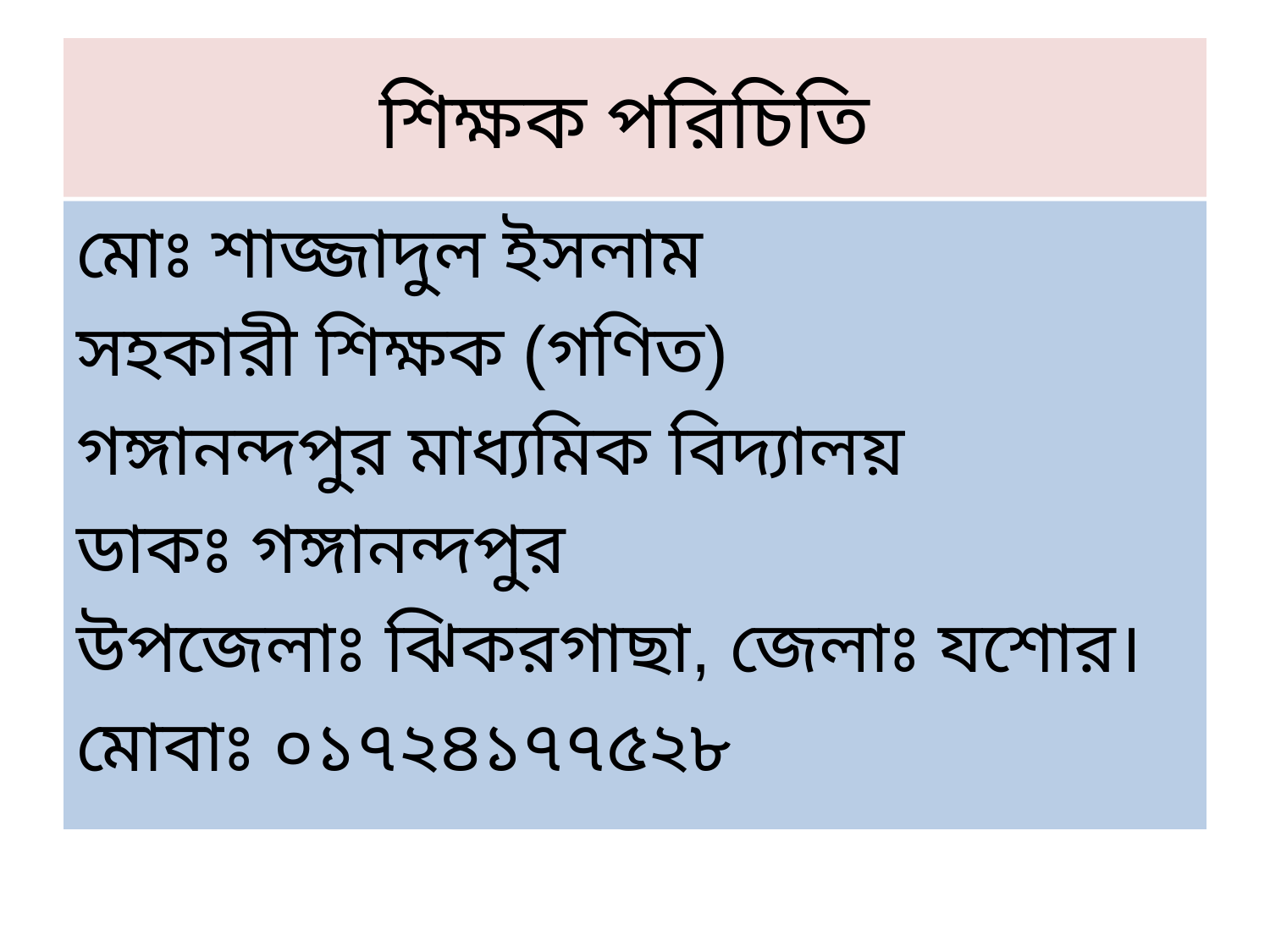

# শিক্ষক পরিচিতি
মোঃ শাজ্জাদুল ইসলাম
সহকারী শিক্ষক (গণিত)
গঙ্গানন্দপুর মাধ্যমিক বিদ্যালয়
ডাকঃ গঙ্গানন্দপুর
উপজেলাঃ ঝিকরগাছা, জেলাঃ যশোর।
মোবাঃ ০১৭২৪১৭৭৫২৮